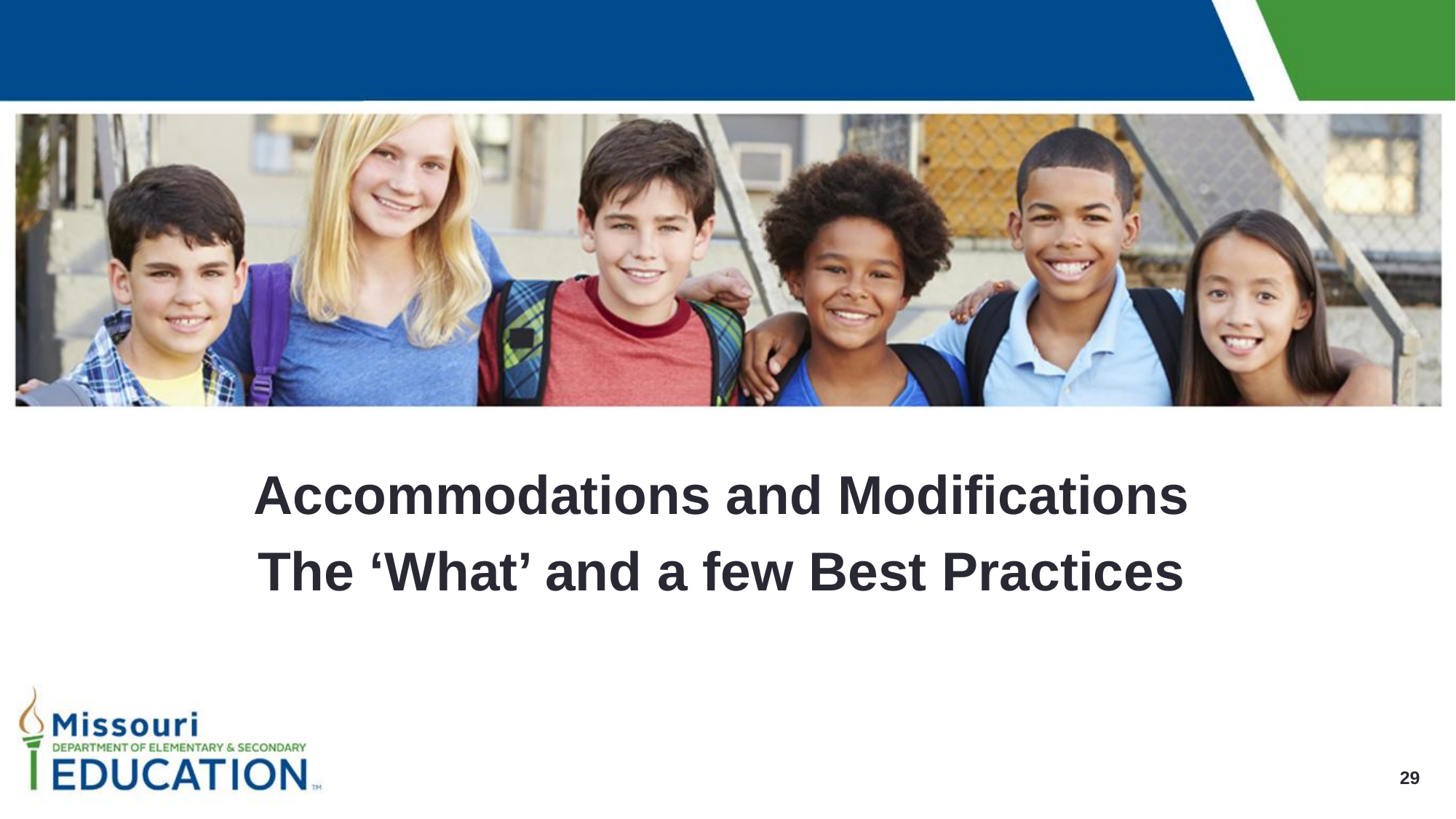

Accommodations and Modifications
The ‘What’ and a few Best Practices
29